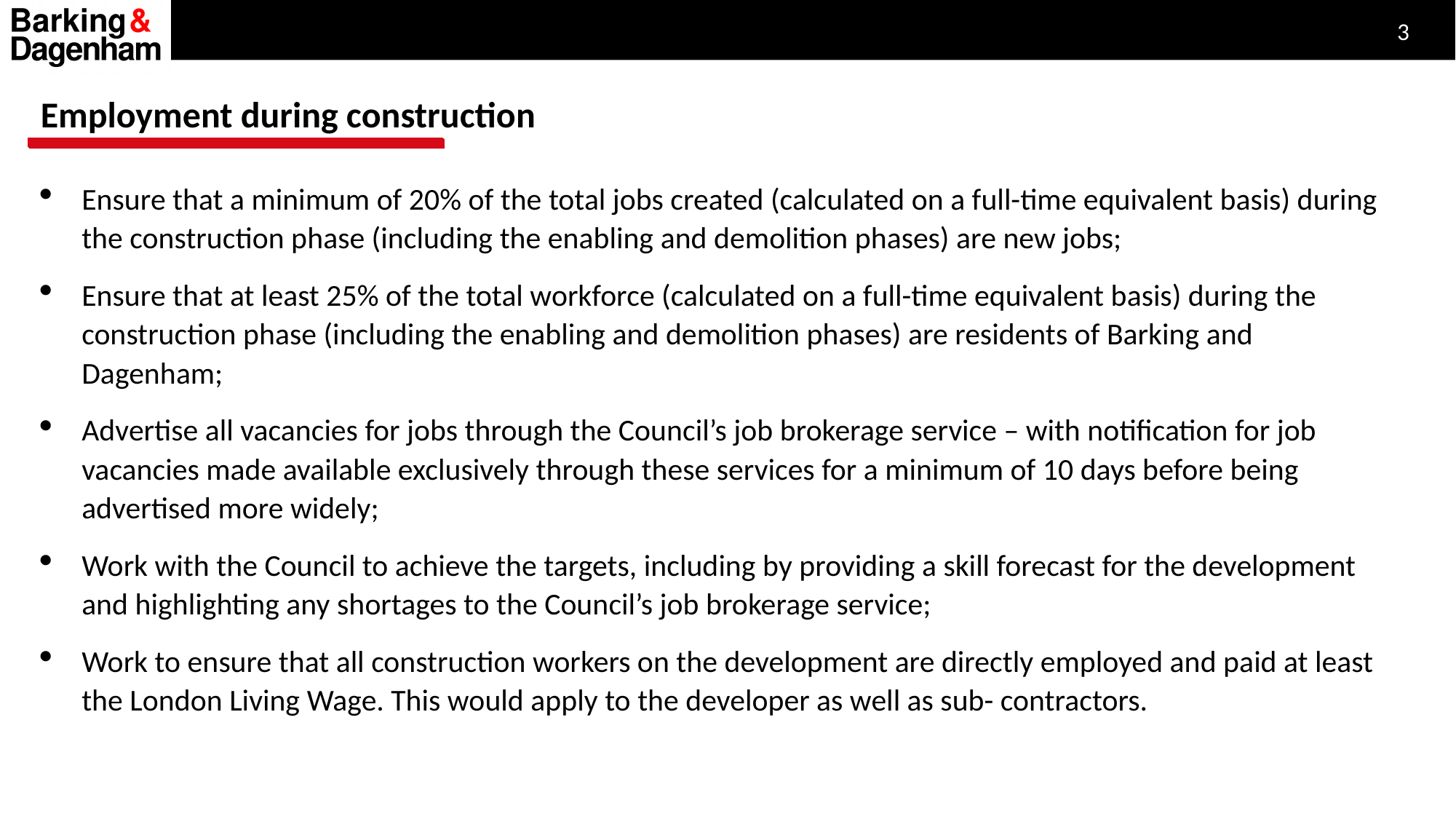

Employment during construction

Ensure that a minimum of 20% of the total jobs created (calculated on a full-time equivalent basis) during the construction phase (including the enabling and demolition phases) are new jobs;
Ensure that at least 25% of the total workforce (calculated on a full-time equivalent basis) during the construction phase (including the enabling and demolition phases) are residents of Barking and Dagenham;
Advertise all vacancies for jobs through the Council’s job brokerage service – with notification for job vacancies made available exclusively through these services for a minimum of 10 days before being advertised more widely;
Work with the Council to achieve the targets, including by providing a skill forecast for the development and highlighting any shortages to the Council’s job brokerage service;
Work to ensure that all construction workers on the development are directly employed and paid at least the London Living Wage. This would apply to the developer as well as sub- contractors.